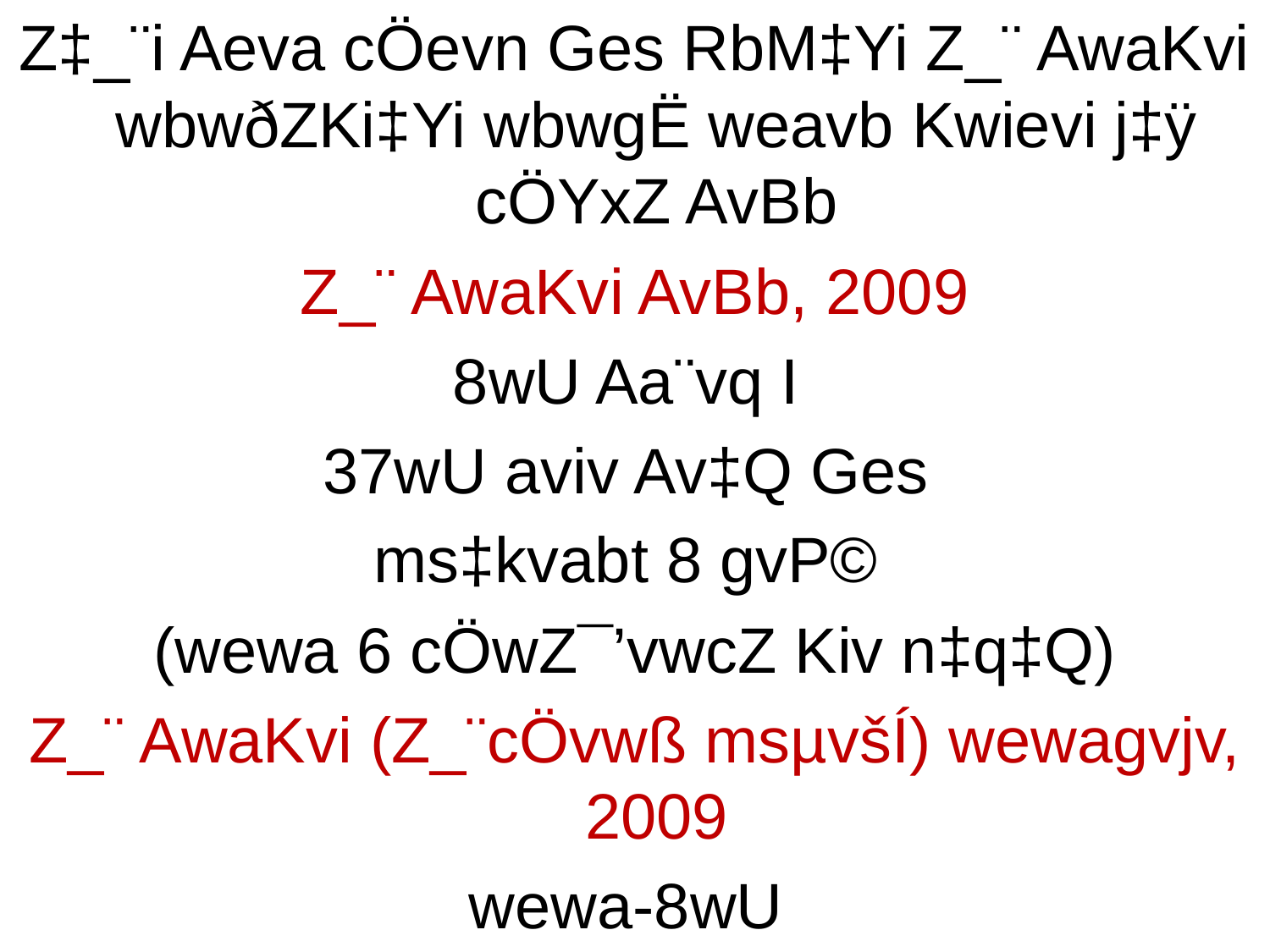

Z‡_¨i Aeva cÖevn Ges RbM‡Yi Z_¨ AwaKvi wbwðZKi‡Yi wbwgË weavb Kwievi j‡ÿ cÖYxZ AvBb
Z_¨ AwaKvi AvBb, 2009
8wU Aa¨vq I
37wU aviv Av‡Q Ges
ms‡kvabt 8 gvP©
(wewa 6 cÖwZ¯’vwcZ Kiv n‡q‡Q)
Z_¨ AwaKvi (Z_¨cÖvwß msµvšÍ) wewagvjv, 2009
wewa-8wU